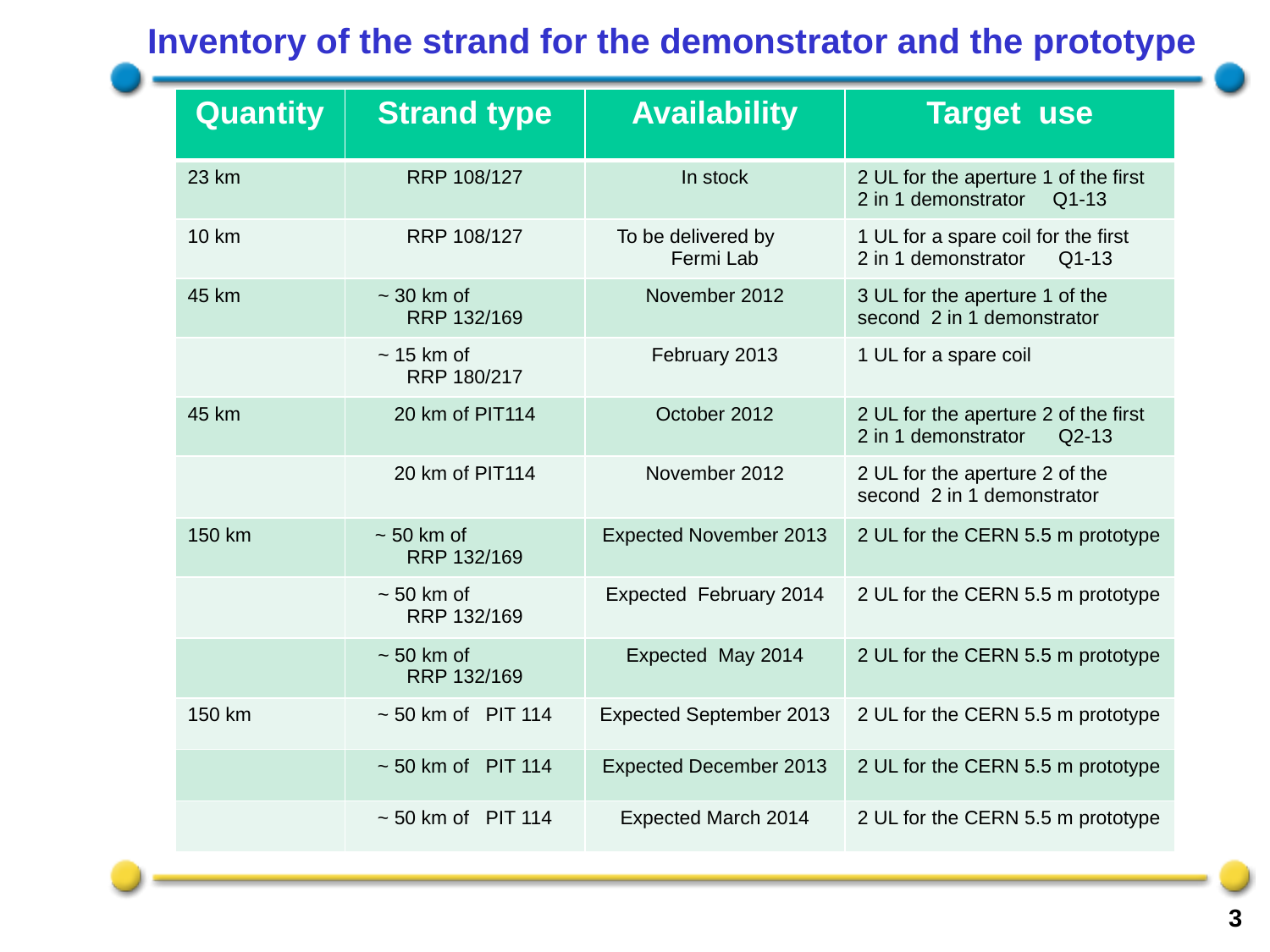

Inventory of the strand for the demonstrator and the prototype
| Quantity | Strand type | Availability | Target use |
| --- | --- | --- | --- |
| 23 km | RRP 108/127 | In stock | 2 UL for the aperture 1 of the first 2 in 1 demonstrator Q1-13 |
| 10 km | RRP 108/127 | To be delivered by Fermi Lab | 1 UL for a spare coil for the first 2 in 1 demonstrator Q1-13 |
| 45 km | ~ 30 km of RRP 132/169 | November 2012 | 3 UL for the aperture 1 of the second 2 in 1 demonstrator |
|  | ~ 15 km of RRP 180/217 | February 2013 | 1 UL for a spare coil |
| 45 km | 20 km of PIT114 | October 2012 | 2 UL for the aperture 2 of the first 2 in 1 demonstrator Q2-13 |
|  | 20 km of PIT114 | November 2012 | 2 UL for the aperture 2 of the second 2 in 1 demonstrator |
| 150 km | ~ 50 km of RRP 132/169 | Expected November 2013 | 2 UL for the CERN 5.5 m prototype |
|  | ~ 50 km of RRP 132/169 | Expected February 2014 | 2 UL for the CERN 5.5 m prototype |
|  | ~ 50 km of RRP 132/169 | Expected May 2014 | 2 UL for the CERN 5.5 m prototype |
| 150 km | ~ 50 km of PIT 114 | Expected September 2013 | 2 UL for the CERN 5.5 m prototype |
|  | ~ 50 km of PIT 114 | Expected December 2013 | 2 UL for the CERN 5.5 m prototype |
|  | ~ 50 km of PIT 114 | Expected March 2014 | 2 UL for the CERN 5.5 m prototype |
3